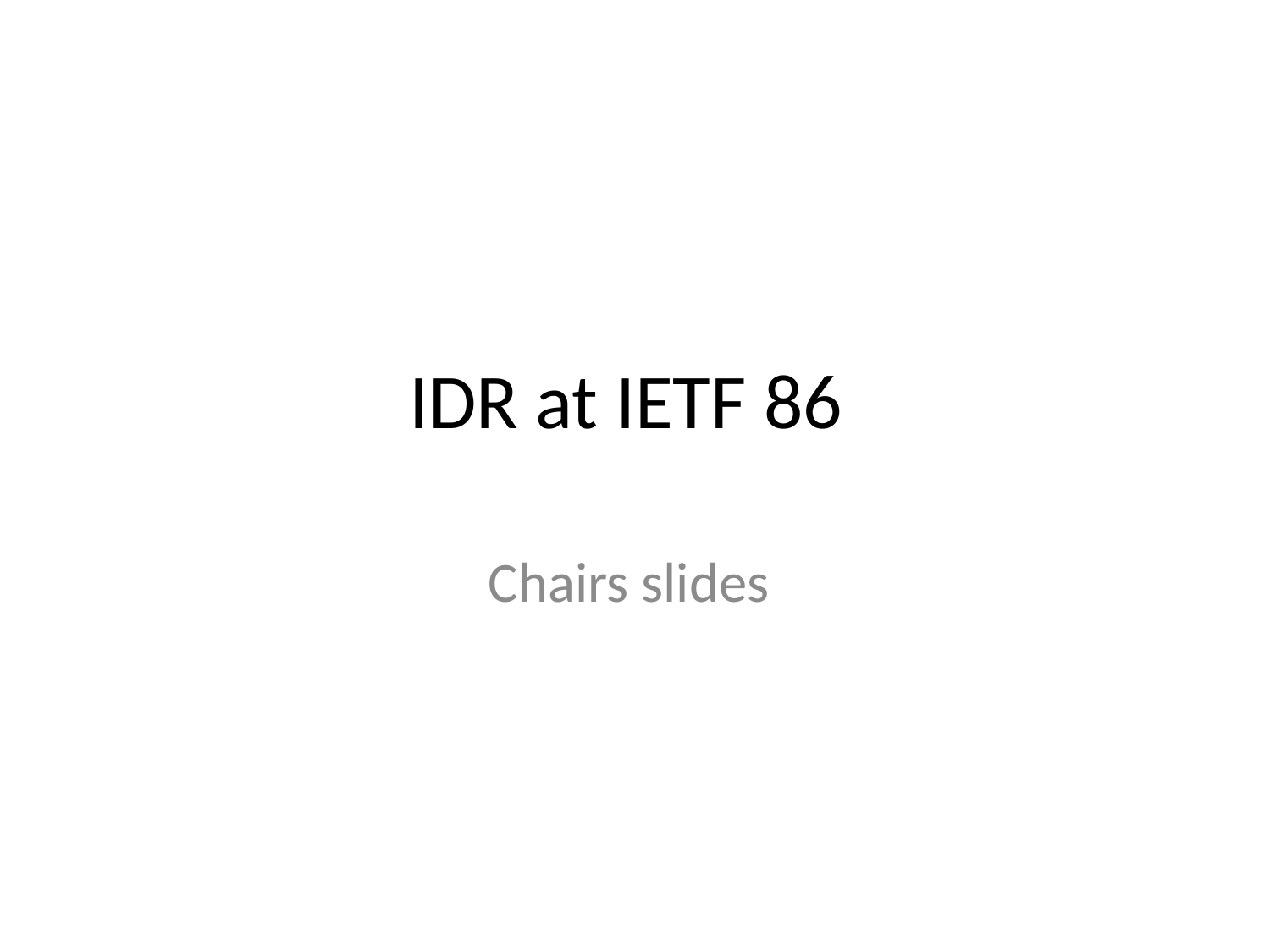

# IDR at IETF 86
Chairs slides